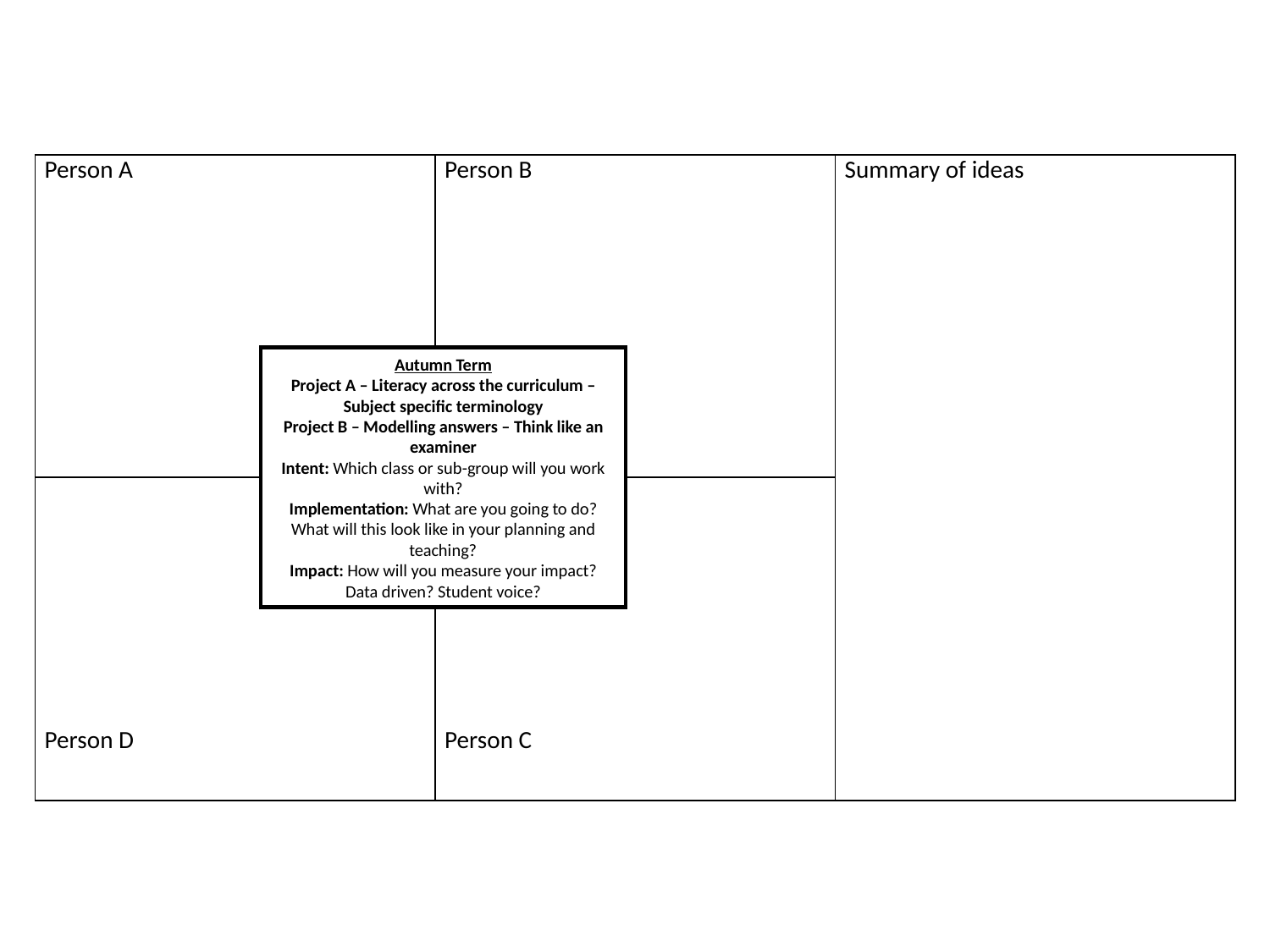

| Person A | Person B | Summary of ideas |
| --- | --- | --- |
| Person D | Person C |  |
Autumn Term
Project A – Literacy across the curriculum – Subject specific terminology
Project B – Modelling answers – Think like an examiner
Intent: Which class or sub-group will you work with?
Implementation: What are you going to do? What will this look like in your planning and teaching?
Impact: How will you measure your impact? Data driven? Student voice?